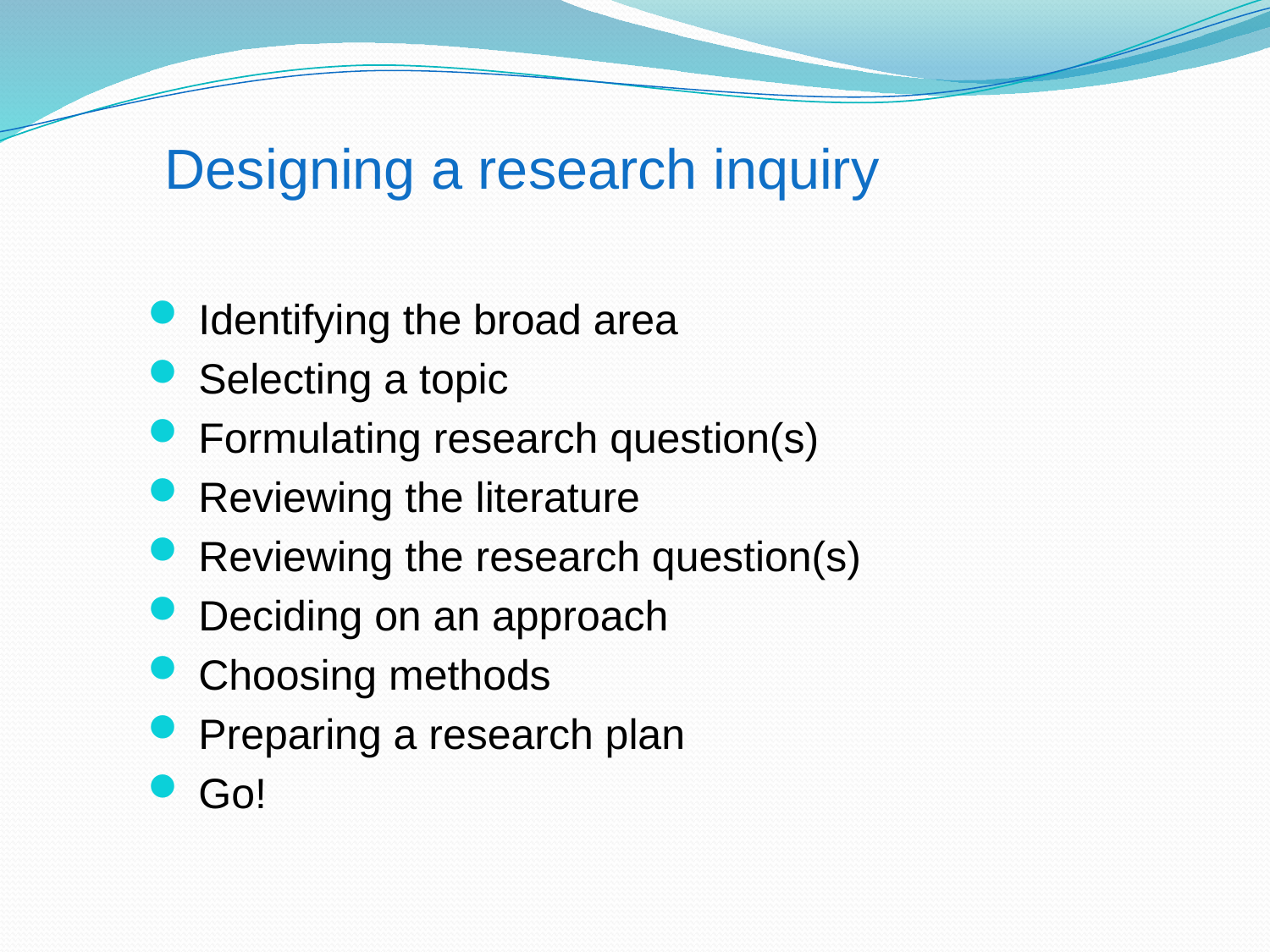

# Designing a research inquiry
Identifying the broad area
Selecting a topic
Formulating research question(s)
Reviewing the literature
Reviewing the research question(s)
Deciding on an approach
Choosing methods
Preparing a research plan
Go!